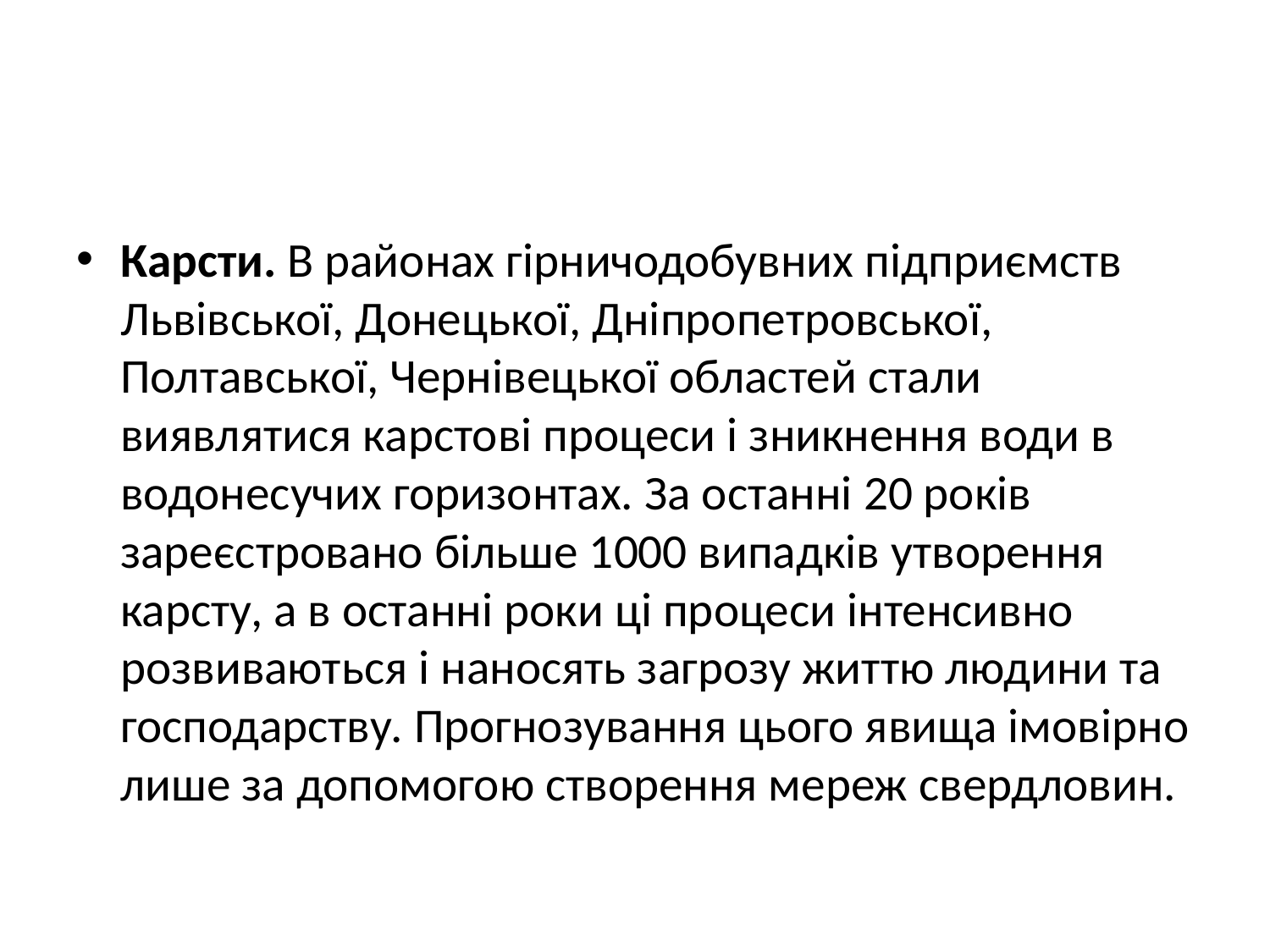

#
Карсти. В районах гірничодобувних підприємств Львівської, Донецької, Дніпропетровської, Полтавської, Чернівецької областей стали виявлятися карстові процеси і зникнення води в водонесучих горизонтах. За останні 20 років зареєстровано більше 1000 випадків утворення карсту, а в останні роки ці процеси інтенсивно розвиваються і наносять загрозу життю людини та господарству. Прогнозування цього явища імовірно лише за допомогою створення мереж свердловин.